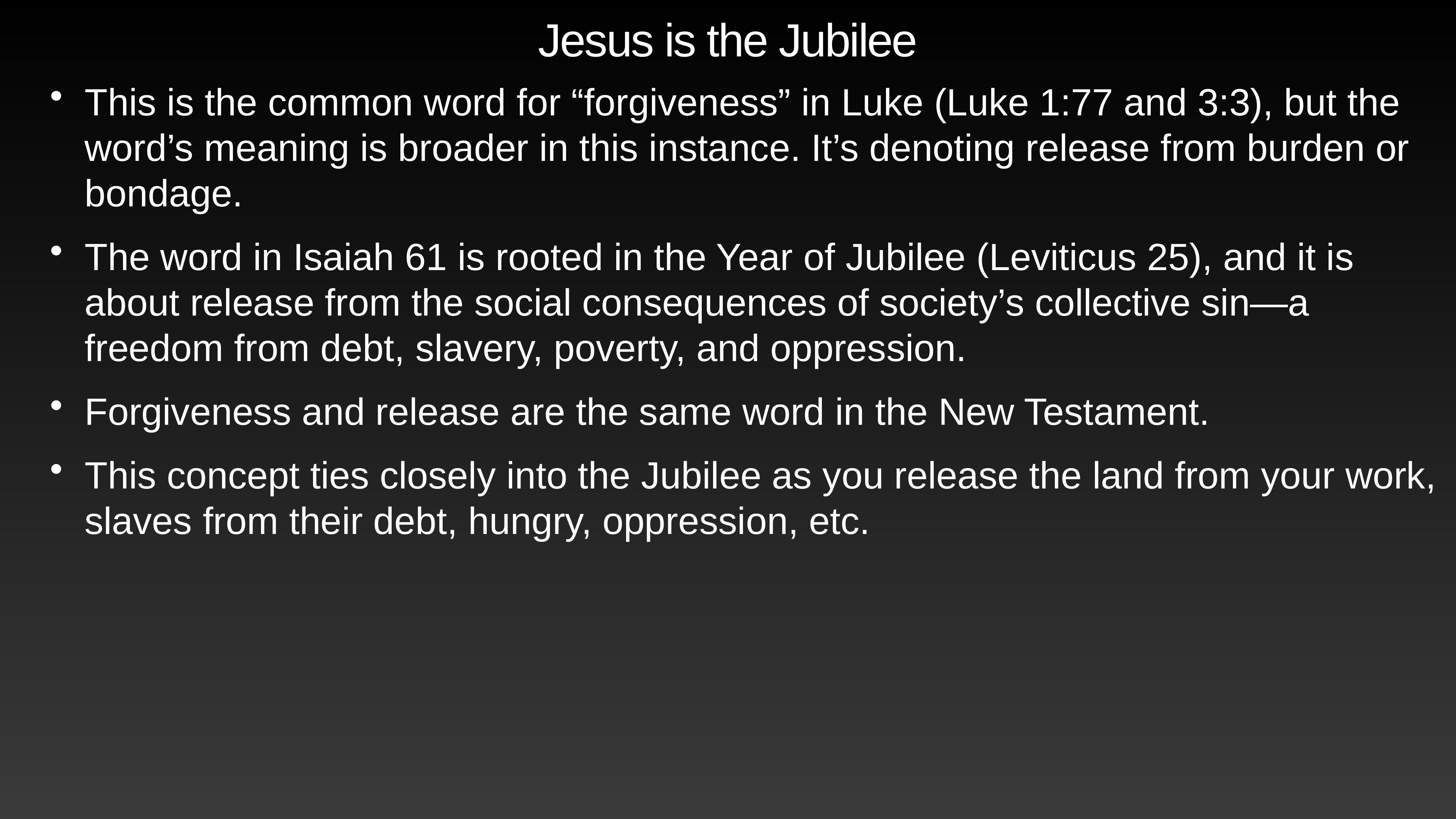

# Jesus is the Jubilee
This is the common word for “forgiveness” in Luke (Luke 1:77 and 3:3), but the word’s meaning is broader in this instance. It’s denoting release from burden or bondage.
The word in Isaiah 61 is rooted in the Year of Jubilee (Leviticus 25), and it is about release from the social consequences of society’s collective sin—a freedom from debt, slavery, poverty, and oppression.
Forgiveness and release are the same word in the New Testament.
This concept ties closely into the Jubilee as you release the land from your work, slaves from their debt, hungry, oppression, etc.